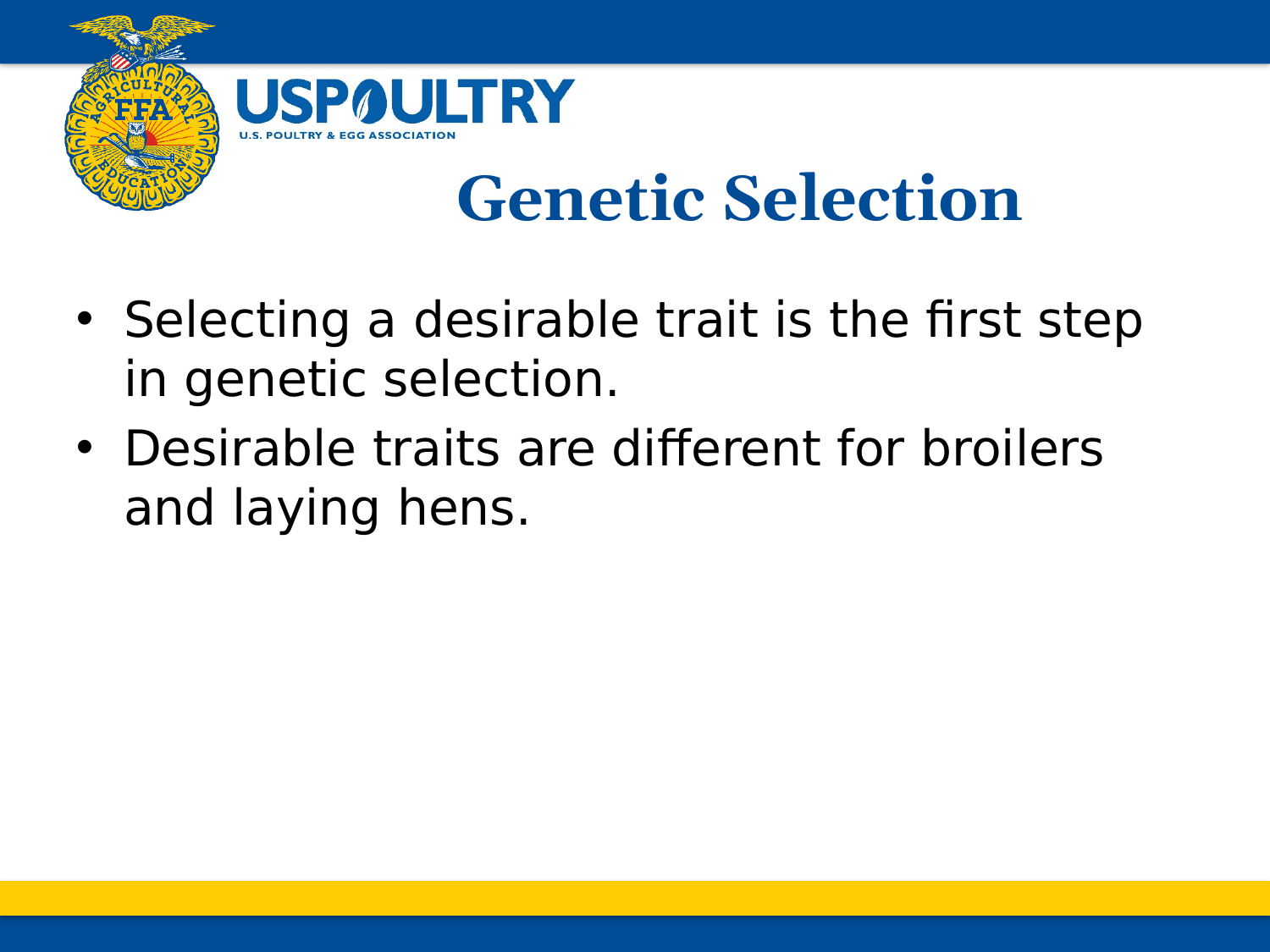

# Genetic Selection
Selecting a desirable trait is the first step in genetic selection.
Desirable traits are different for broilers and laying hens.